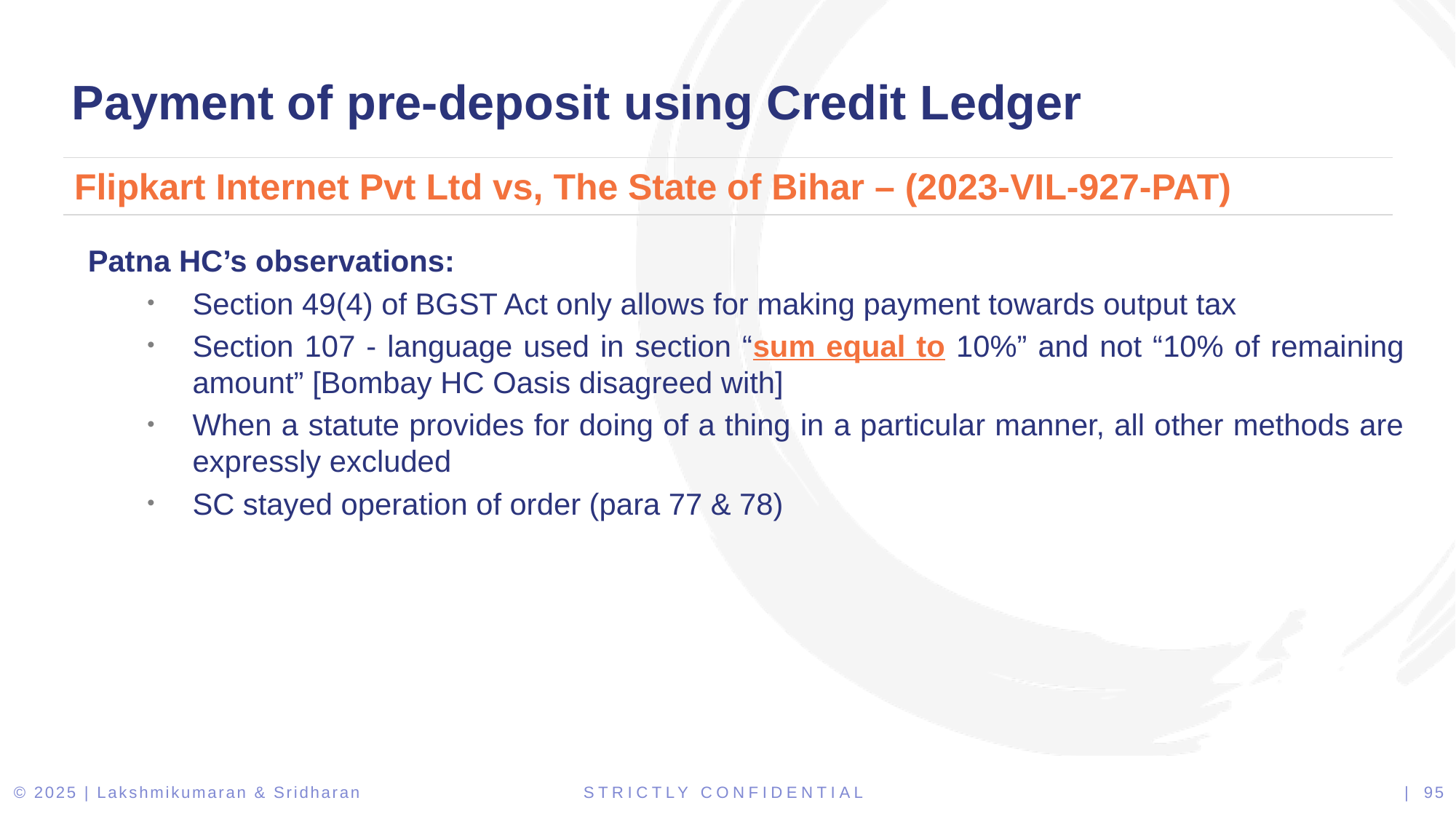

Payment of pre-deposit using Credit Ledger
Flipkart Internet Pvt Ltd vs, The State of Bihar – (2023-VIL-927-PAT)
Patna HC’s observations:
Section 49(4) of BGST Act only allows for making payment towards output tax
Section 107 - language used in section “sum equal to 10%” and not “10% of remaining amount” [Bombay HC Oasis disagreed with]
When a statute provides for doing of a thing in a particular manner, all other methods are expressly excluded
SC stayed operation of order (para 77 & 78)